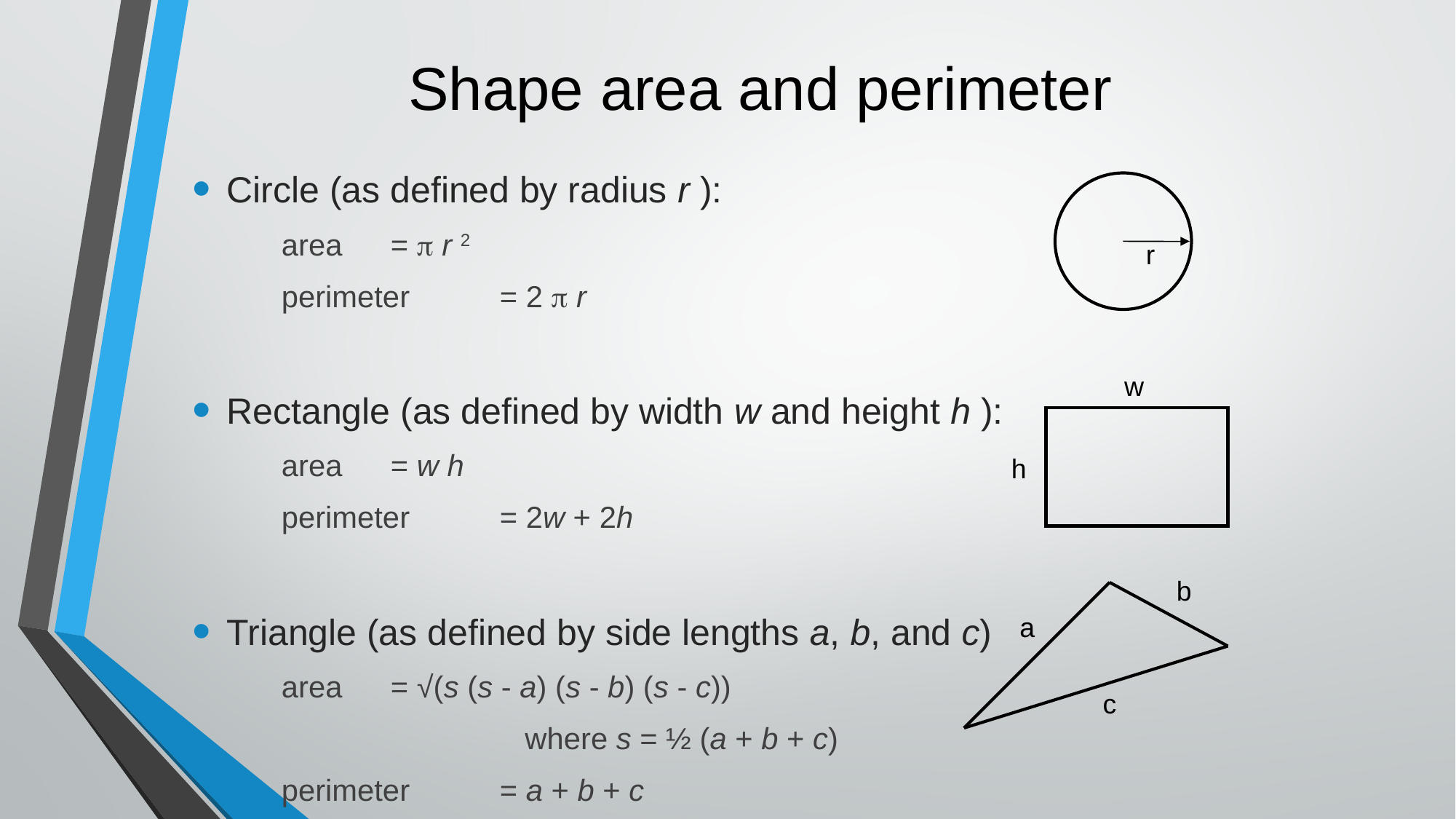

# Shape area and perimeter
Circle (as defined by radius r ):
	area	= π r 2
	perimeter	= 2 π r

Rectangle (as defined by width w and height h ):
	area	= w h
	perimeter	= 2w + 2h

Triangle (as defined by side lengths a, b, and c)
	area	= √(s (s - a) (s - b) (s - c))
			   where s = ½ (a + b + c)
	perimeter	= a + b + c

r

w

h
b

a
c